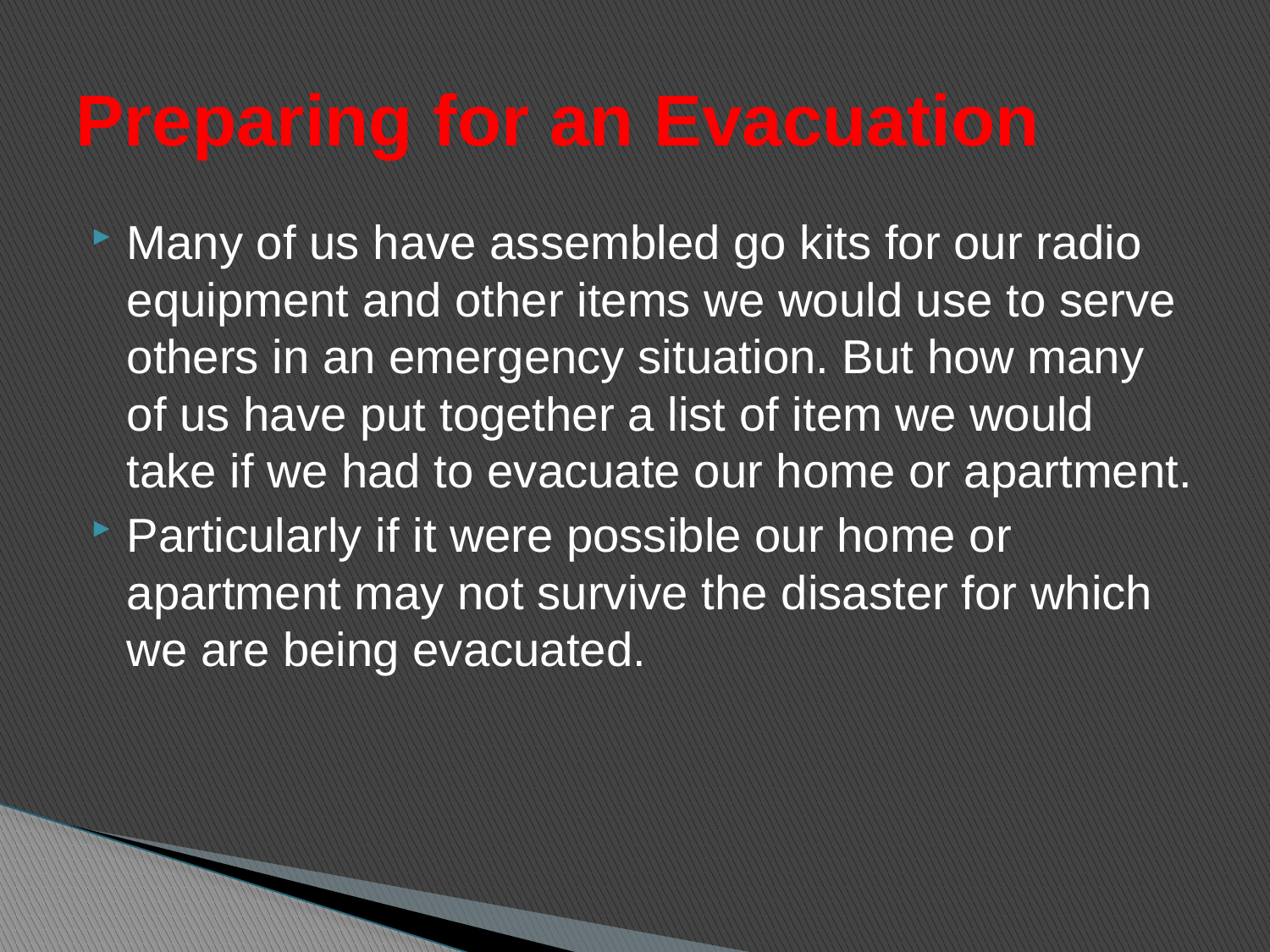

# Preparing for an Evacuation
Many of us have assembled go kits for our radio equipment and other items we would use to serve others in an emergency situation. But how many of us have put together a list of item we would take if we had to evacuate our home or apartment.
Particularly if it were possible our home or apartment may not survive the disaster for which we are being evacuated.